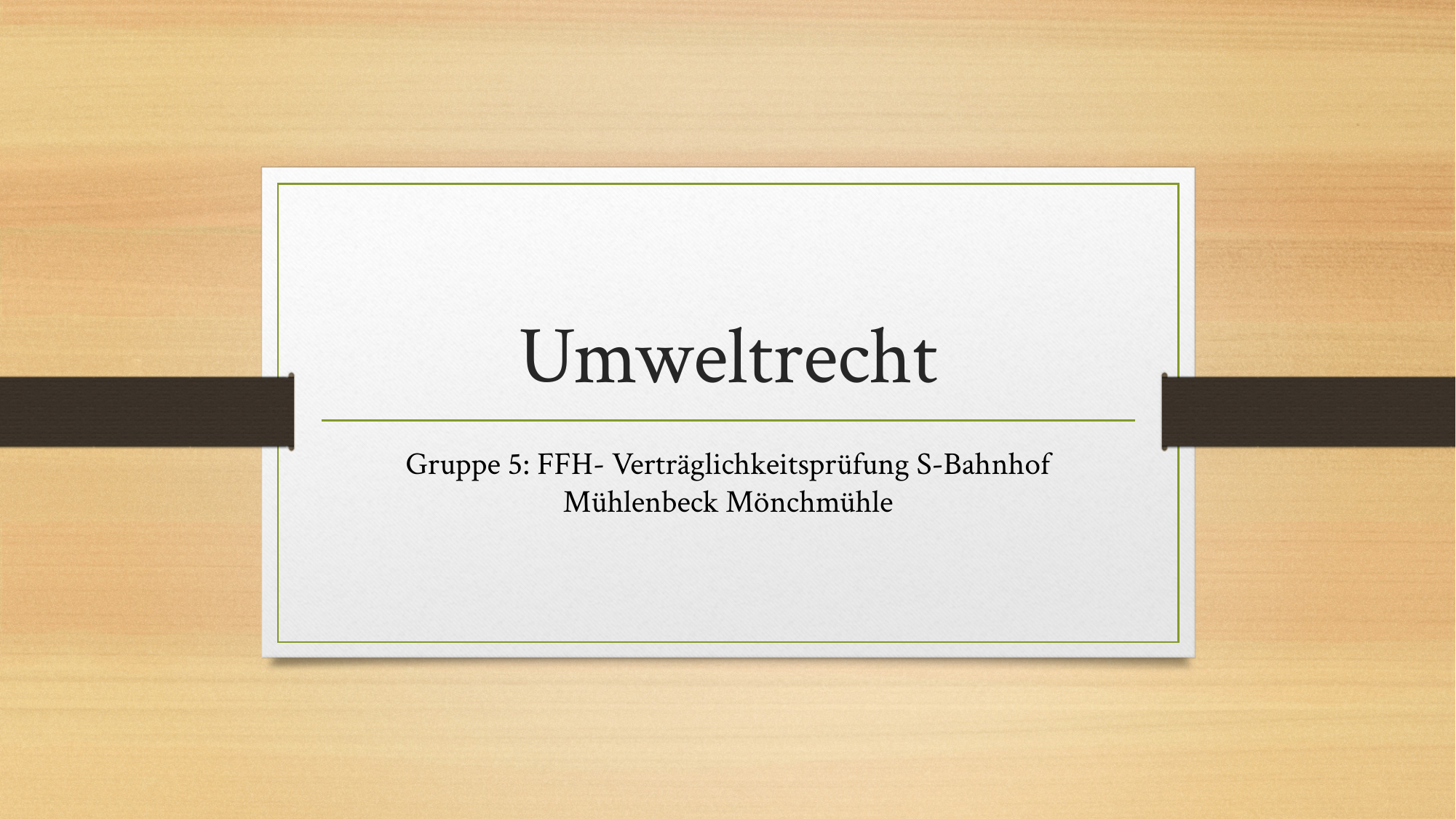

# Umweltrecht
Gruppe 5: FFH- Verträglichkeitsprüfung S-Bahnhof Mühlenbeck Mönchmühle